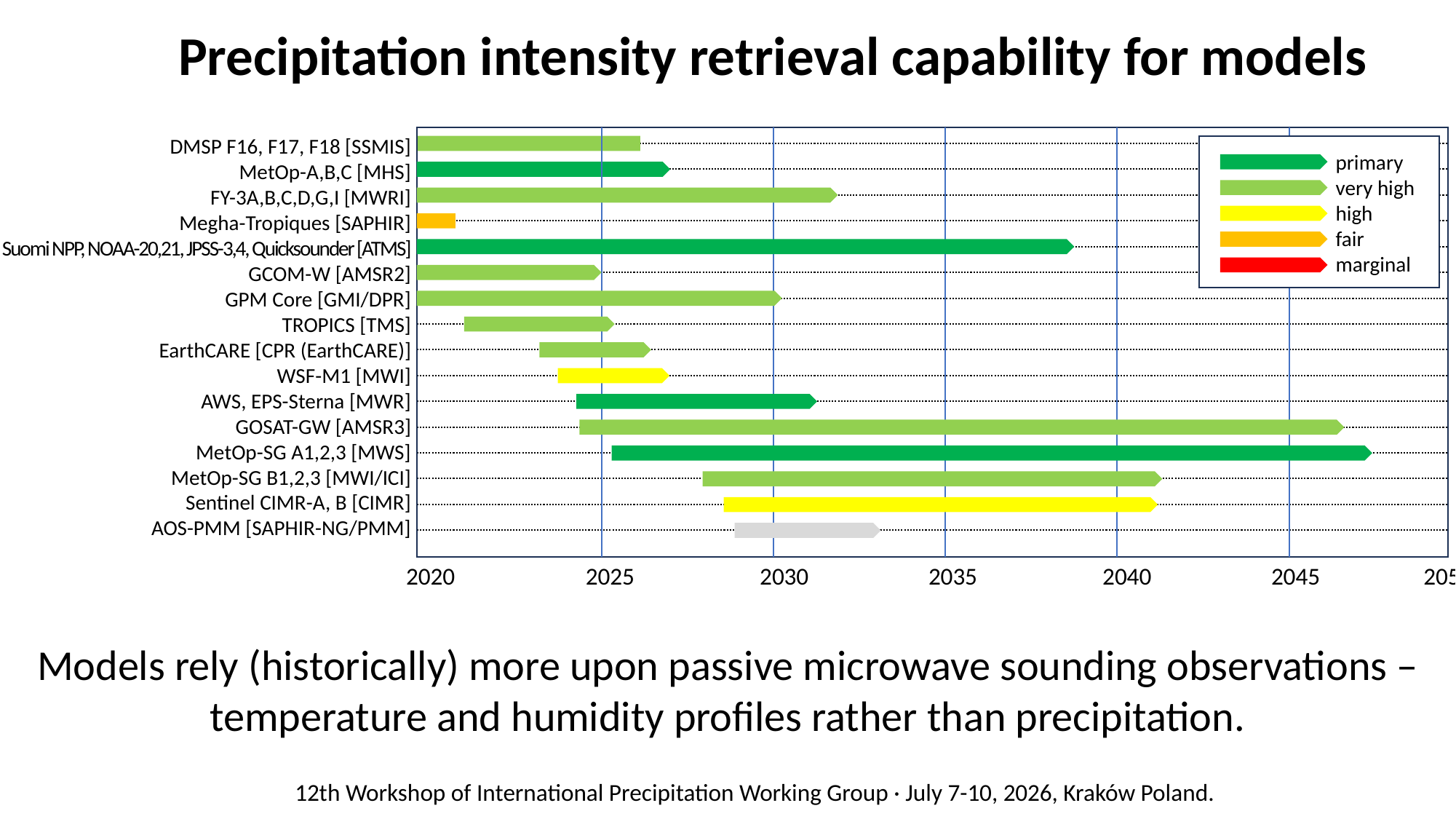

Precipitation intensity retrieval capability for models
DMSP F16, F17, F18 [SSMIS]
MetOp-A,B,C [MHS]
FY-3A,B,C,D,G,I [MWRI]
Megha-Tropiques [SAPHIR]
Suomi NPP, NOAA-20,21, JPSS-3,4, Quicksounder [ATMS]
GCOM-W [AMSR2]
GPM Core [GMI/DPR]
TROPICS [TMS]
EarthCARE [CPR (EarthCARE)]
WSF-M1 [MWI]
 AWS, EPS-Sterna [MWR]
GOSAT-GW [AMSR3]
MetOp-SG A1,2,3 [MWS]
MetOp-SG B1,2,3 [MWI/ICI]
Sentinel CIMR-A, B [CIMR]
AOS-PMM [SAPHIR-NG/PMM]

primary
very high
high
fair
marginal

2020                        2025                       2030                      2035                       2040                      2045                   2050
Models rely (historically) more upon passive microwave sounding observations – temperature and humidity profiles rather than precipitation.
12th Workshop of International Precipitation Working Group · July 7-10, 2026, Kraków Poland.